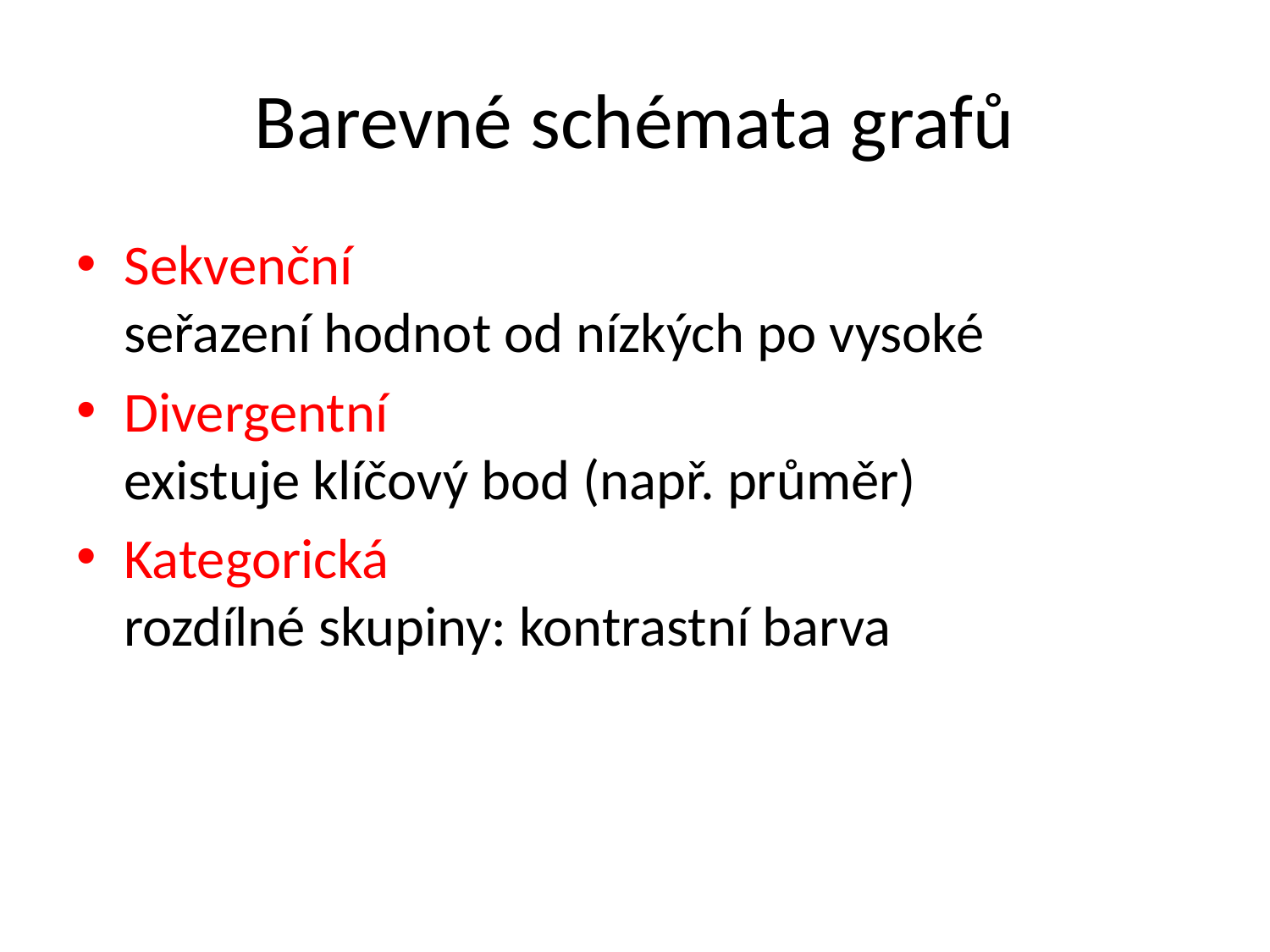

# Barevné schémata grafů
Sekvenční
seřazení hodnot od nízkých po vysoké
Divergentní
existuje klíčový bod (např. průměr)
Kategorická
rozdílné skupiny: kontrastní barva